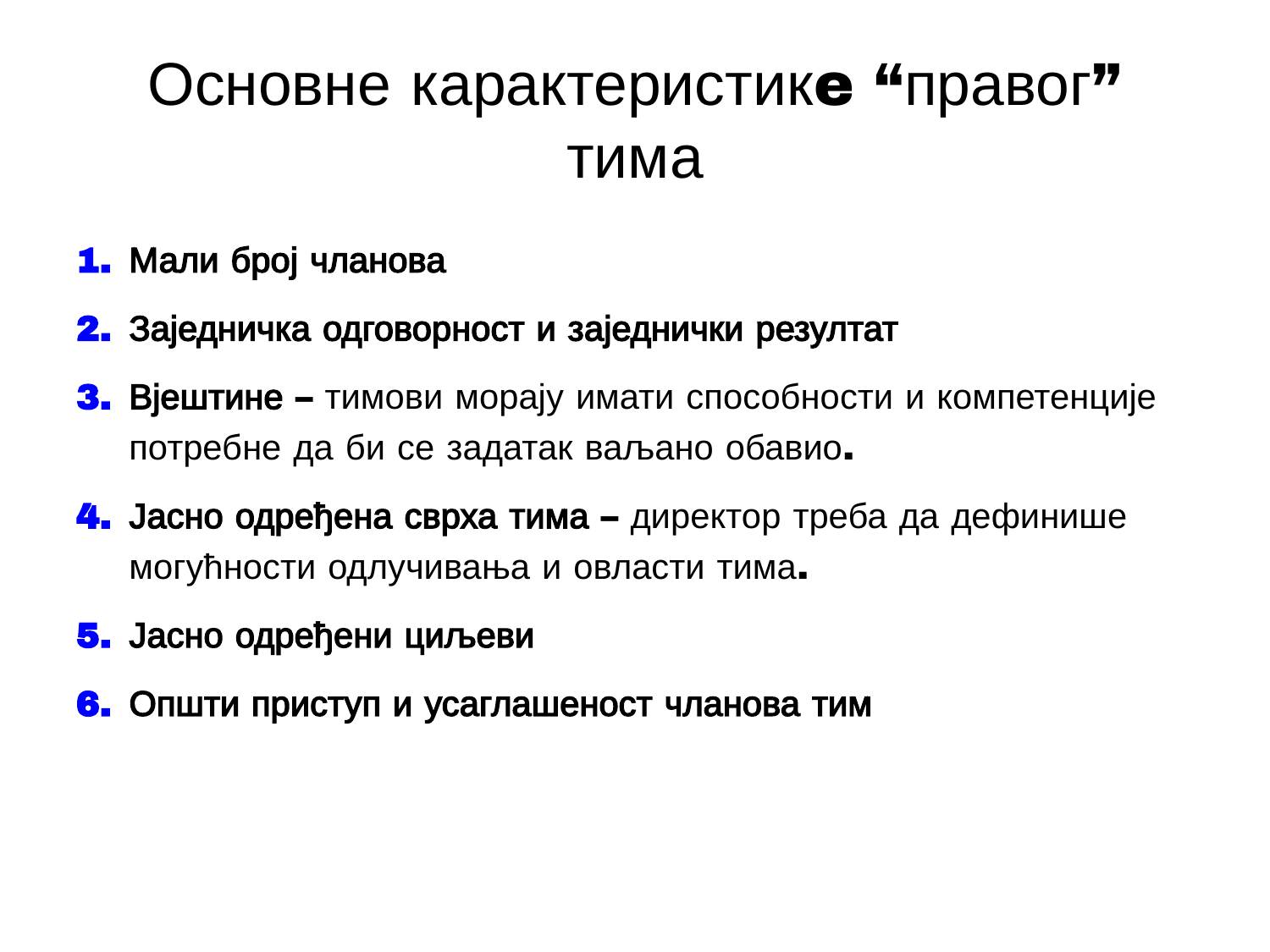

# Основне карактеристикe “правог” тима
Мали број чланова
Заједничка одговорност и заједнички резултат
Вјештине – тимови морају имати способности и компетенције потребне да би се задатак ваљано обавио.
Јасно одређена сврха тима – директор треба да дефинише могућности одлучивања и овласти тима.
Јасно одређени циљеви
Општи приступ и усаглашеност чланова тим